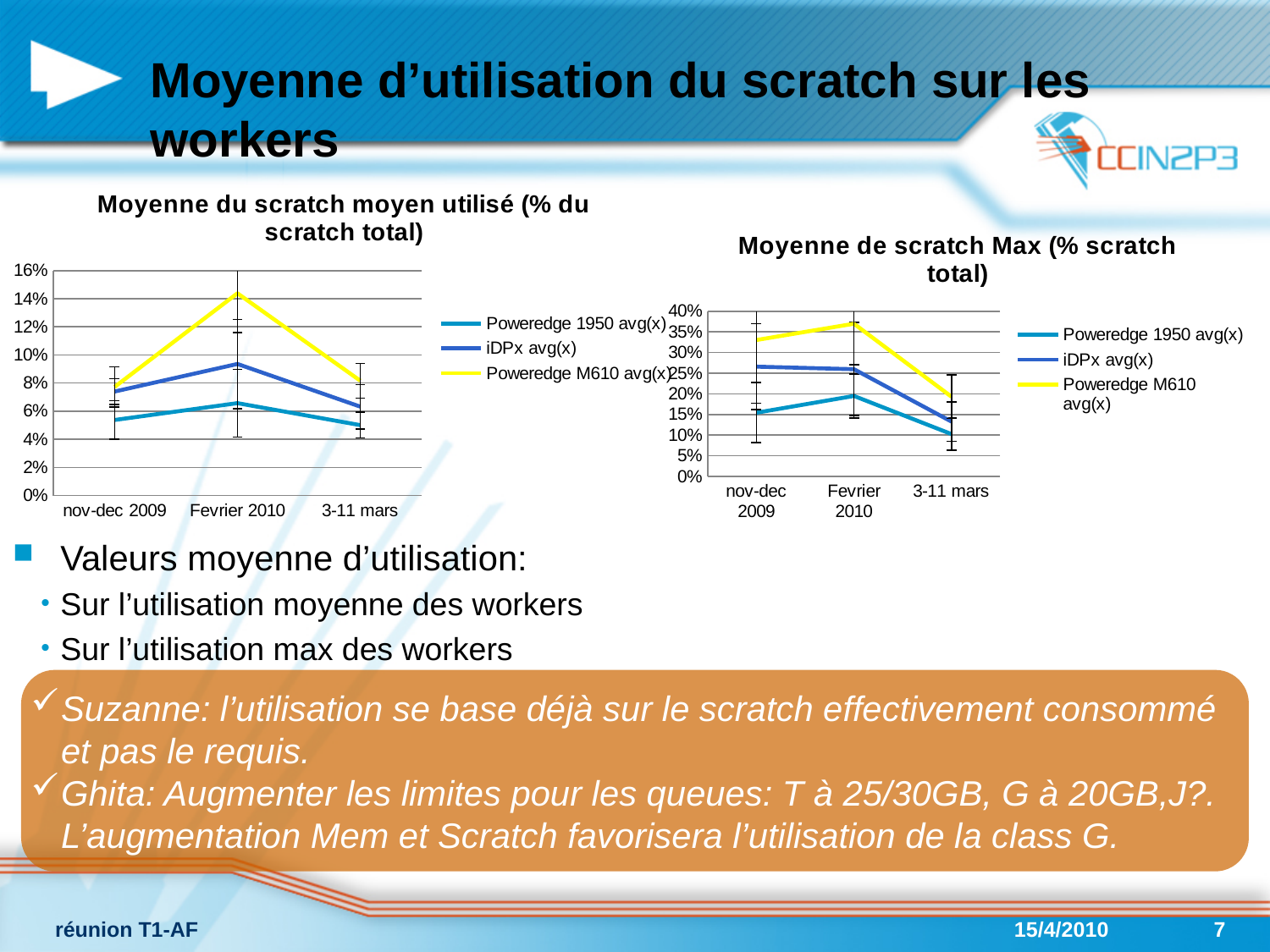

# Moyenne d’utilisation du scratch sur les workers

### Chart: Moyenne du scratch moyen utilisé (% du scratch total)

| Category | Poweredge 1950 avg(x) | iDPx avg(x) | Poweredge M610 avg(x) |
|---|---|---|---|
| nov-dec 2009 | 0.053700000000000005 | 0.07390654205607483 | 0.07720000000000002 |
| Fevrier 2010 | 0.06566153846153842 | 0.0935420560747663 | 0.14382631578947402 |
| 3-11 mars | 0.05003846153846151 | 0.0631775700934579 | 0.08162105263157893 |

### Chart: Moyenne de scratch Max (% scratch total)

| Category | Poweredge 1950 avg(x) | iDPx avg(x) | Poweredge M610 avg(x) |
|---|---|---|---|
| nov-dec 2009 | 0.15418461538461498 | 0.265719626168224 | 0.33016315789473705 |
| Fevrier 2010 | 0.19477692307692301 | 0.25962616822429907 | 0.36964210526315805 |
| 3-11 mars | 0.10252307692307702 | 0.13282242990654197 | 0.19294736842105303 |
Valeurs moyenne d’utilisation:
Sur l’utilisation moyenne des workers
Sur l’utilisation max des workers

Suzanne: l’utilisation se base déjà sur le scratch effectivement consommé et pas le requis.
Ghita: Augmenter les limites pour les queues: T à 25/30GB, G à 20GB,J?. L’augmentation Mem et Scratch favorisera l’utilisation de la class G.
réunion T1-AF
15/4/2010
7